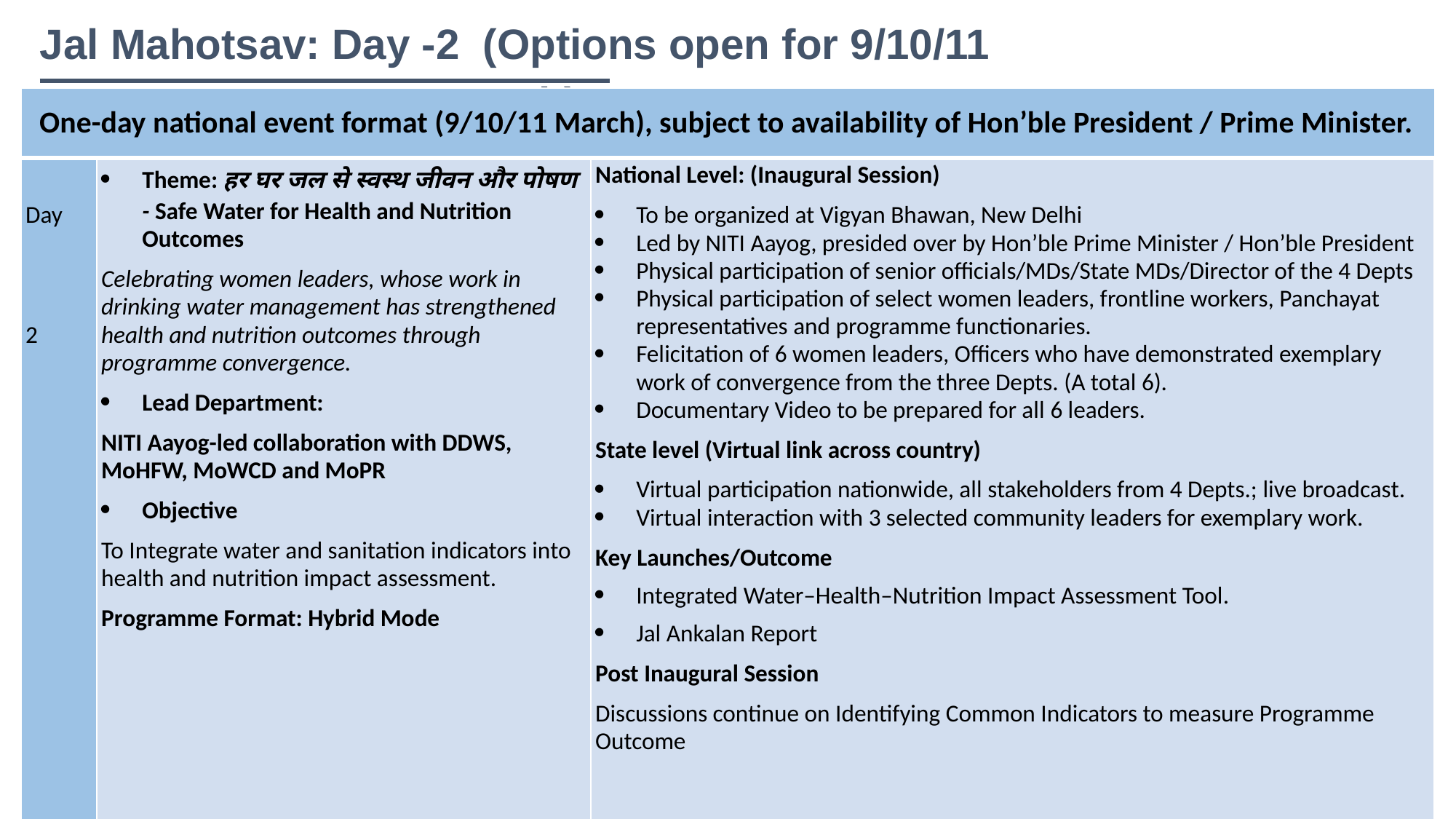

Jal Mahotsav: Day -2  (Options open for 9/10/11 March)
| One-day national event format (9/10/11 March), subject to availability of Hon’ble President / Prime Minister. |  |  |
| --- | --- | --- |
| Day     2 | Theme: हर घर जल से स्वस्थ जीवन और पोषण - Safe Water for Health and Nutrition Outcomes Celebrating women leaders, whose work in drinking water management has strengthened health and nutrition outcomes through programme convergence. Lead Department: NITI Aayog-led collaboration with DDWS, MoHFW, MoWCD and MoPR Objective To Integrate water and sanitation indicators into health and nutrition impact assessment. Programme Format: Hybrid Mode | National Level: (Inaugural Session) To be organized at Vigyan Bhawan, New Delhi Led by NITI Aayog, presided over by Hon’ble Prime Minister / Hon’ble President Physical participation of senior officials/MDs/State MDs/Director of the 4 Depts Physical participation of select women leaders, frontline workers, Panchayat representatives and programme functionaries. Felicitation of 6 women leaders, Officers who have demonstrated exemplary work of convergence from the three Depts. (A total 6). Documentary Video to be prepared for all 6 leaders. State level (Virtual link across country) Virtual participation nationwide, all stakeholders from 4 Depts.; live broadcast. Virtual interaction with 3 selected community leaders for exemplary work. Key Launches/Outcome Integrated Water–Health–Nutrition Impact Assessment Tool. Jal Ankalan Report Post Inaugural Session Discussions continue on Identifying Common Indicators to measure Programme Outcome |